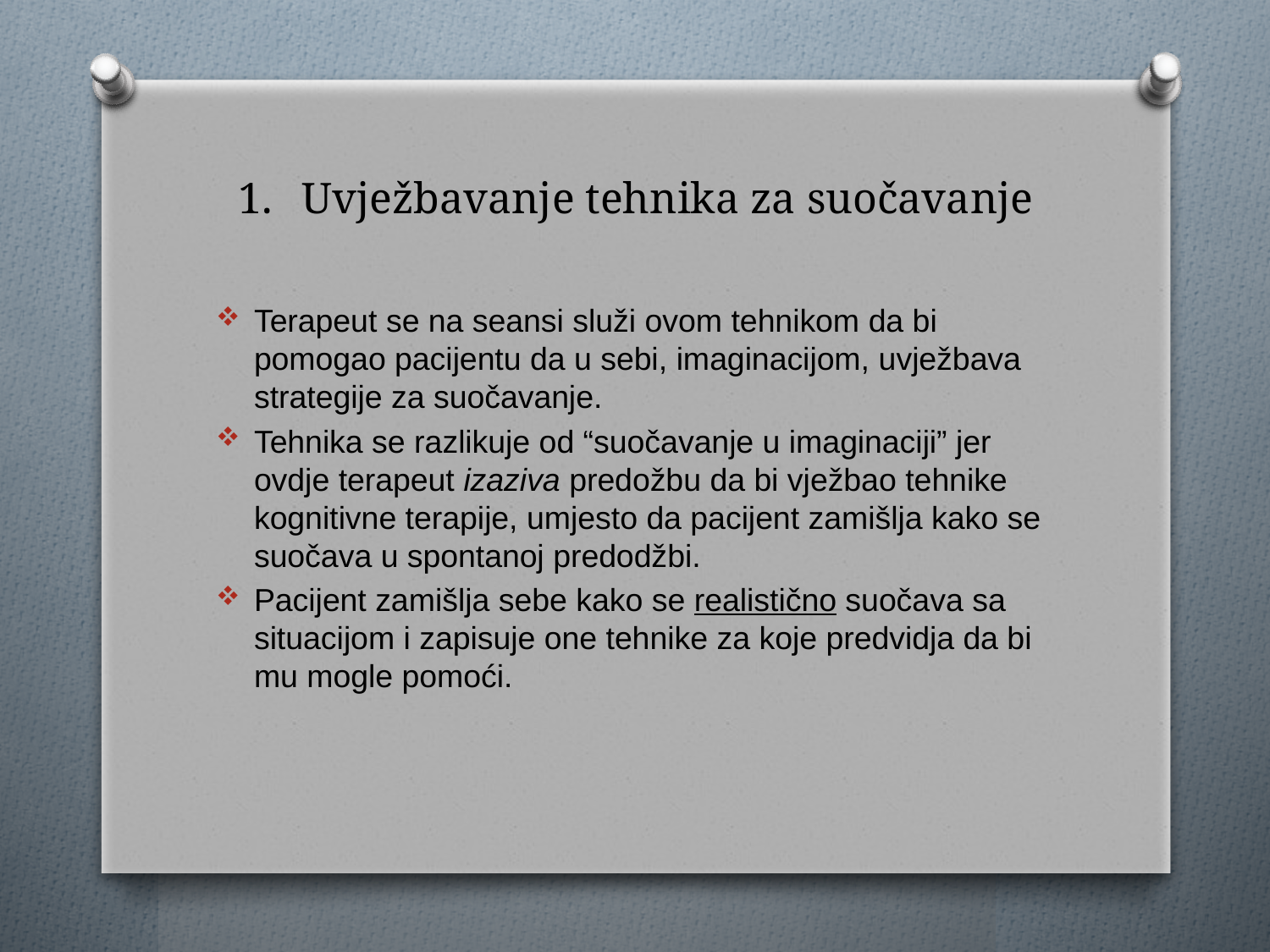

# Uvježbavanje tehnika za suočavanje
Terapeut se na seansi služi ovom tehnikom da bi pomogao pacijentu da u sebi, imaginacijom, uvježbava strategije za suočavanje.
Tehnika se razlikuje od “suočavanje u imaginaciji” jer ovdje terapeut izaziva predožbu da bi vježbao tehnike kognitivne terapije, umjesto da pacijent zamišlja kako se suočava u spontanoj predodžbi.
Pacijent zamišlja sebe kako se realistično suočava sa situacijom i zapisuje one tehnike za koje predvidja da bi mu mogle pomoći.